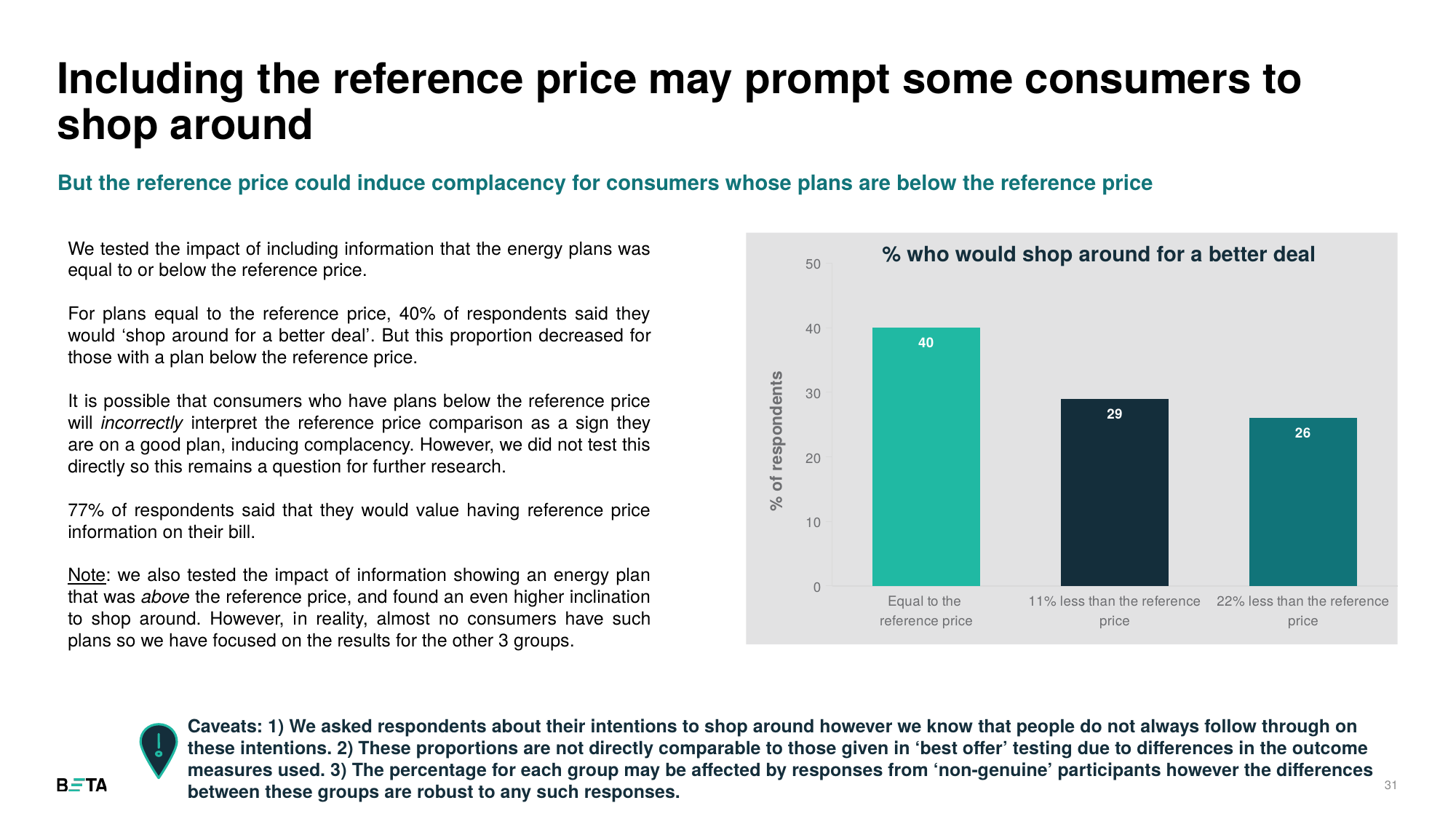

# Including the reference price may prompt some consumers to shop around
But the reference price could induce complacency for consumers whose plans are below the reference price
We tested the impact of including information that the energy plans was equal to or below the reference price.

For plans equal to the reference price, 40% of respondents said they would ‘shop around for a better deal’. But this proportion decreased for those with a plan below the reference price.

It is possible that consumers who have plans below the reference price will incorrectly interpret the reference price comparison as a sign they are on a good plan, inducing complacency. However, we did not test this directly so this remains a question for further research.

77% of respondents said that they would value having reference price information on their bill.

Note: we also tested the impact of information showing an energy plan that was above the reference price, and found an even higher inclination to shop around. However, in reality, almost no consumers have such plans so we have focused on the results for the other 3 groups.

### Chart

| Category | Series 1 |
|---|---|
| Equal to the
reference price | 40.0 |
| 11% less than the reference price | 29.0 |
| 22% less than the reference price | 26.0 |
% who would shop around for a better deal
Caveats: 1) We asked respondents about their intentions to shop around however we know that people do not always follow through on these intentions. 2) These proportions are not directly comparable to those given in ‘best offer’ testing due to differences in the outcome measures used. 3) The percentage for each group may be affected by responses from ‘non-genuine’ participants however the differences between these groups are robust to any such responses.

31